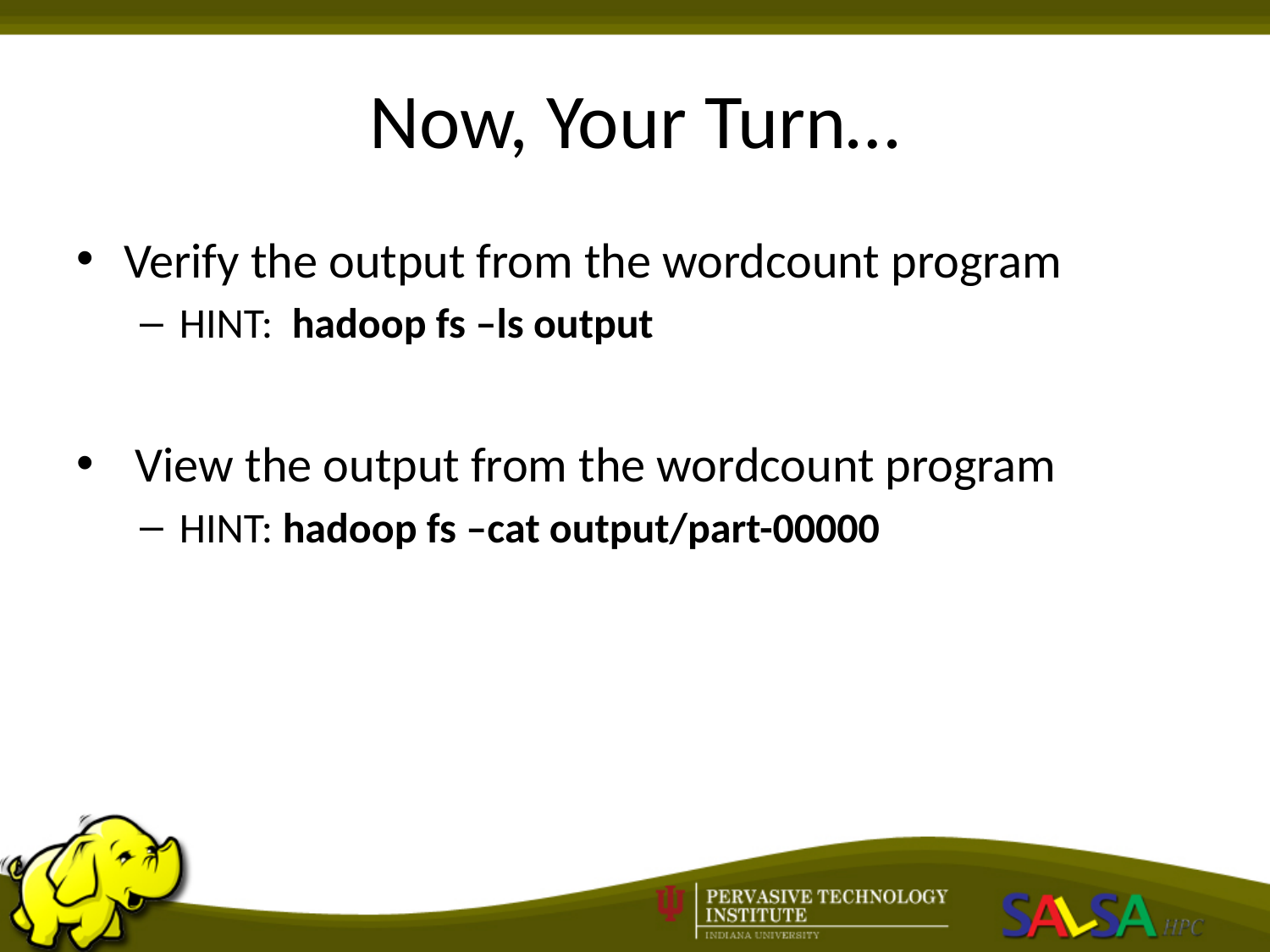

# Now, Your Turn…
Verify the output from the wordcount program
HINT:  hadoop fs –ls output

 View the output from the wordcount program
HINT: hadoop fs –cat output/part-00000